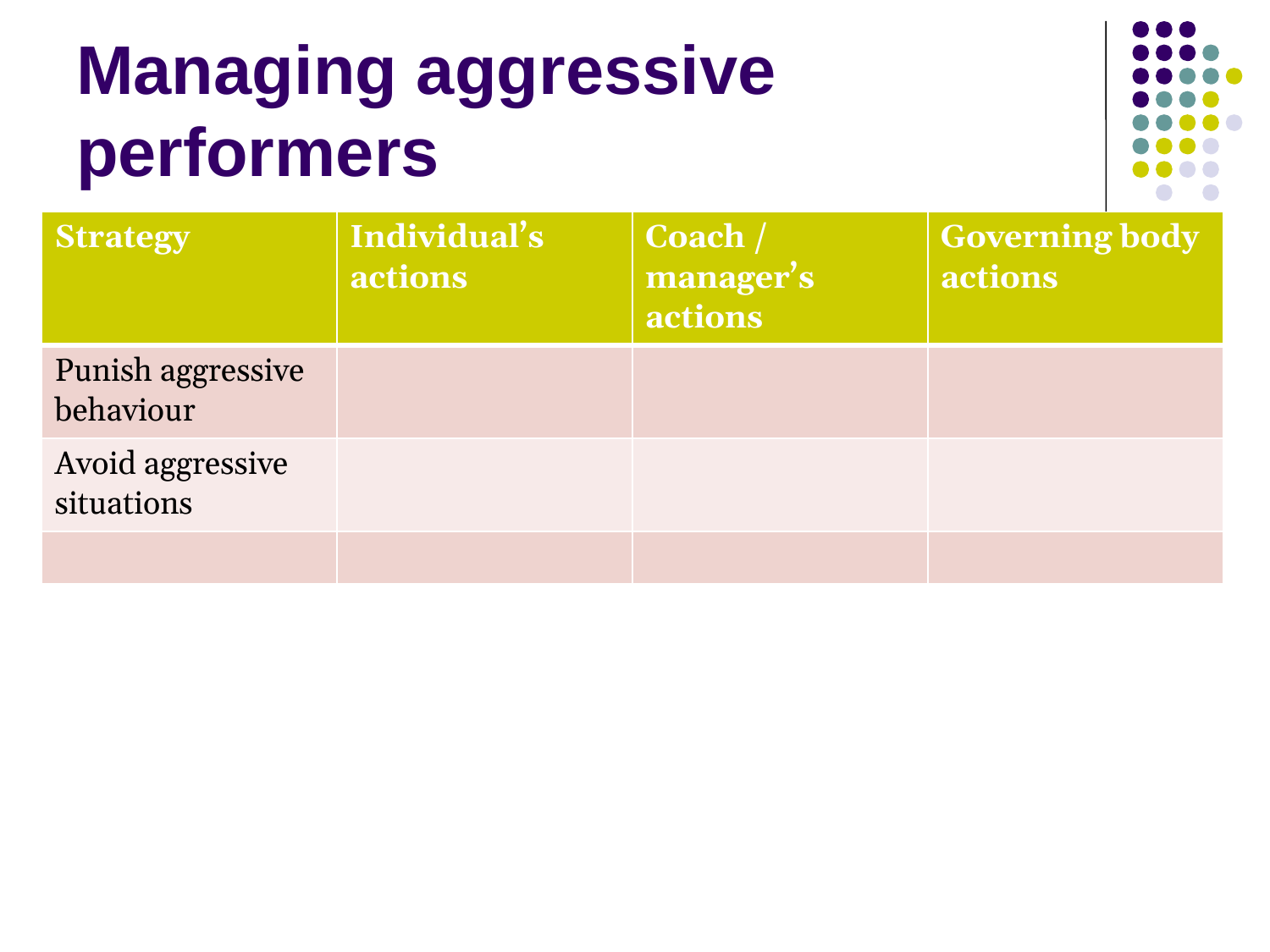

# Managing aggressive performers
| Strategy | Individual’s actions | Coach / manager’s actions | Governing body actions |
| --- | --- | --- | --- |
| Punish aggressive behaviour |  |  |  |
| Avoid aggressive situations |  |  |  |
|  |  |  |  |